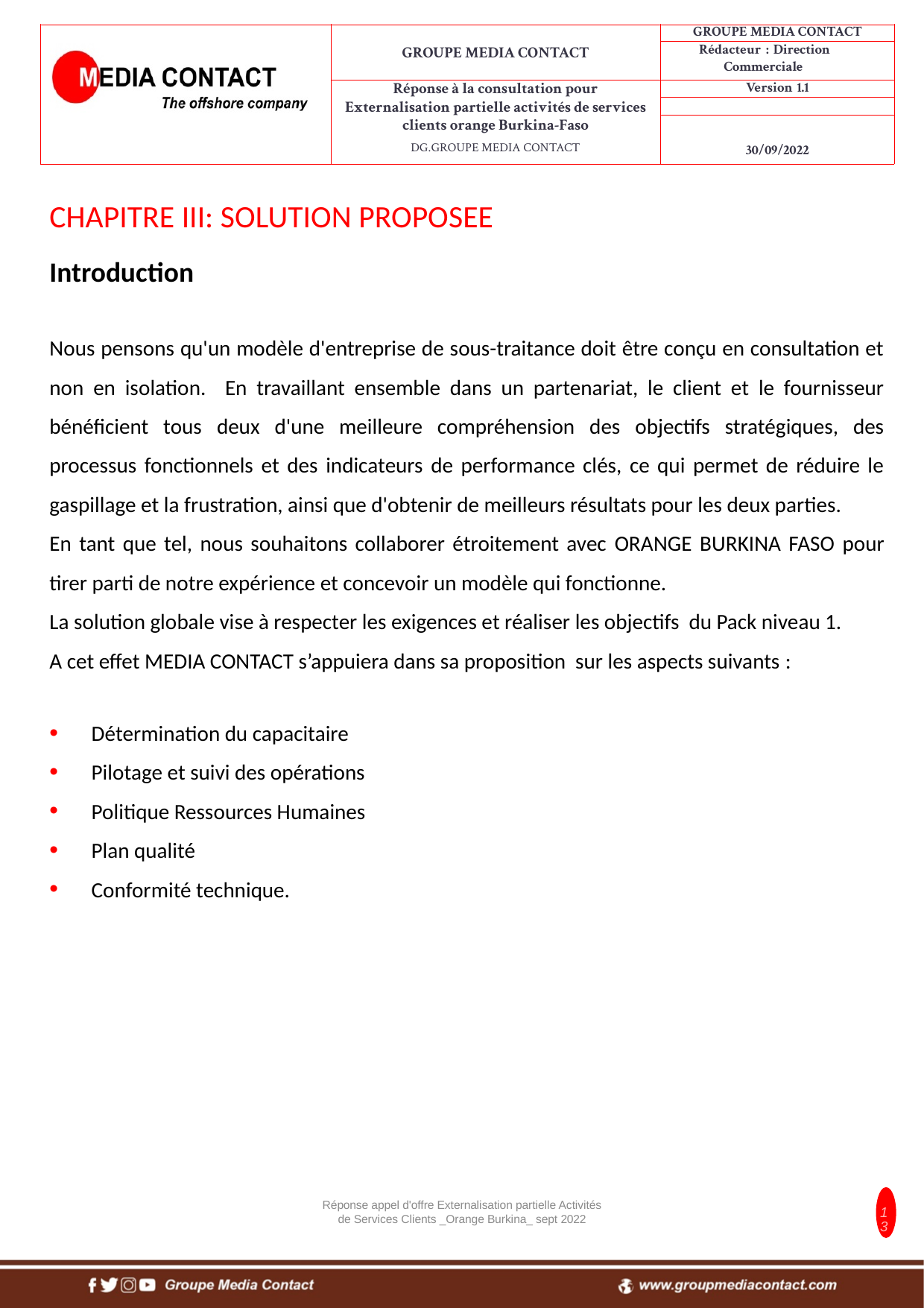

CHAPITRE III: SOLUTION PROPOSEE

Introduction

Nous pensons qu'un modèle d'entreprise de sous-traitance doit être conçu en consultation et non en isolation.  En travaillant ensemble dans un partenariat, le client et le fournisseur bénéficient tous deux d'une meilleure compréhension des objectifs stratégiques, des processus fonctionnels et des indicateurs de performance clés, ce qui permet de réduire le gaspillage et la frustration, ainsi que d'obtenir de meilleurs résultats pour les deux parties.
En tant que tel, nous souhaitons collaborer étroitement avec ORANGE BURKINA FASO pour tirer parti de notre expérience et concevoir un modèle qui fonctionne.
La solution globale vise à respecter les exigences et réaliser les objectifs  du Pack niveau 1.
A cet effet MEDIA CONTACT s’appuiera dans sa proposition  sur les aspects suivants :

Détermination du capacitaire
Pilotage et suivi des opérations
Politique Ressources Humaines
Plan qualité
Conformité technique.
Réponse appel d'offre Externalisation partielle Activités de Services Clients _Orange Burkina_ sept 2022
13